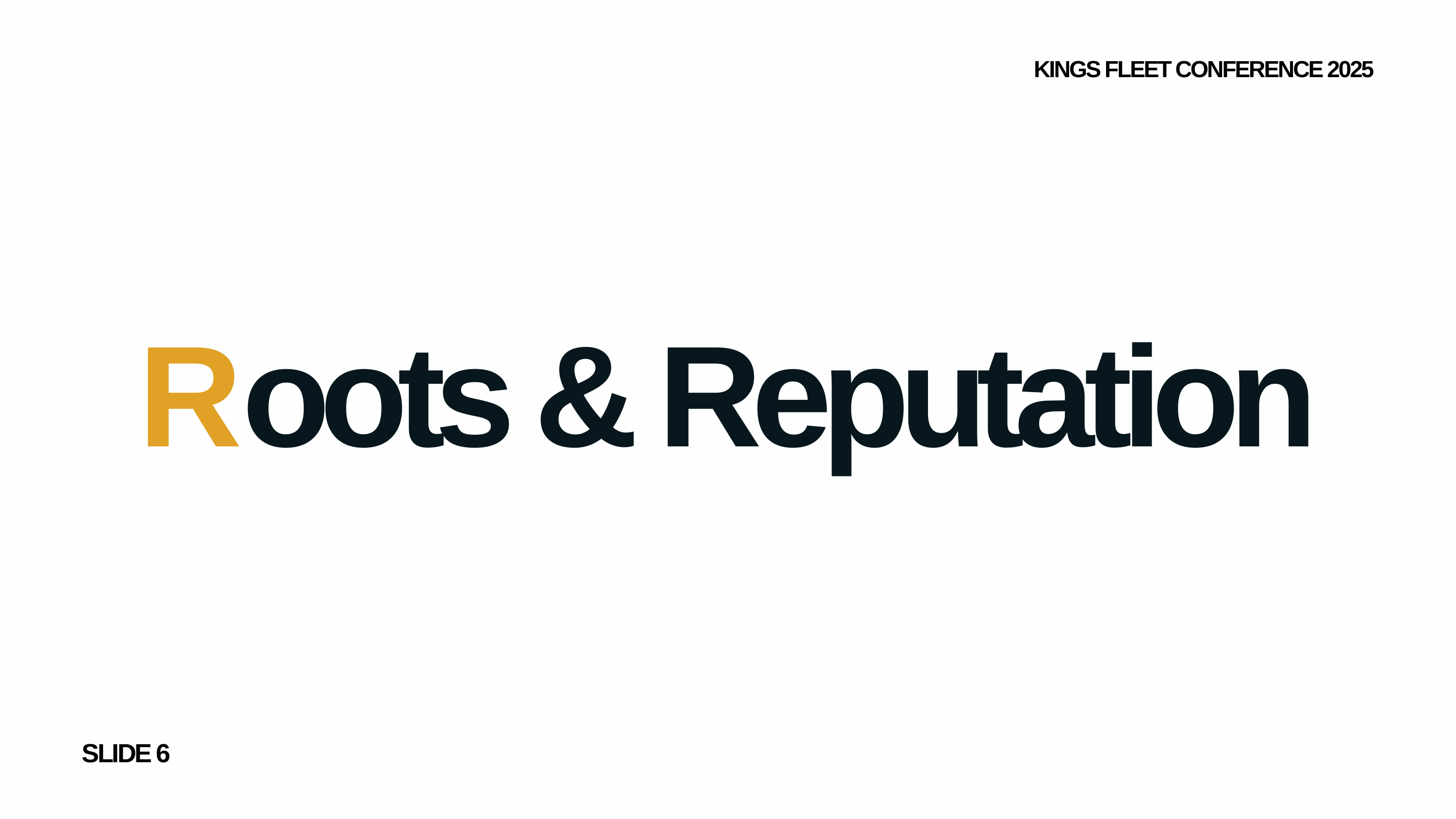

KINGS FLEET CONFERENCE 2025
Roots & Reputation
SLIDE 6